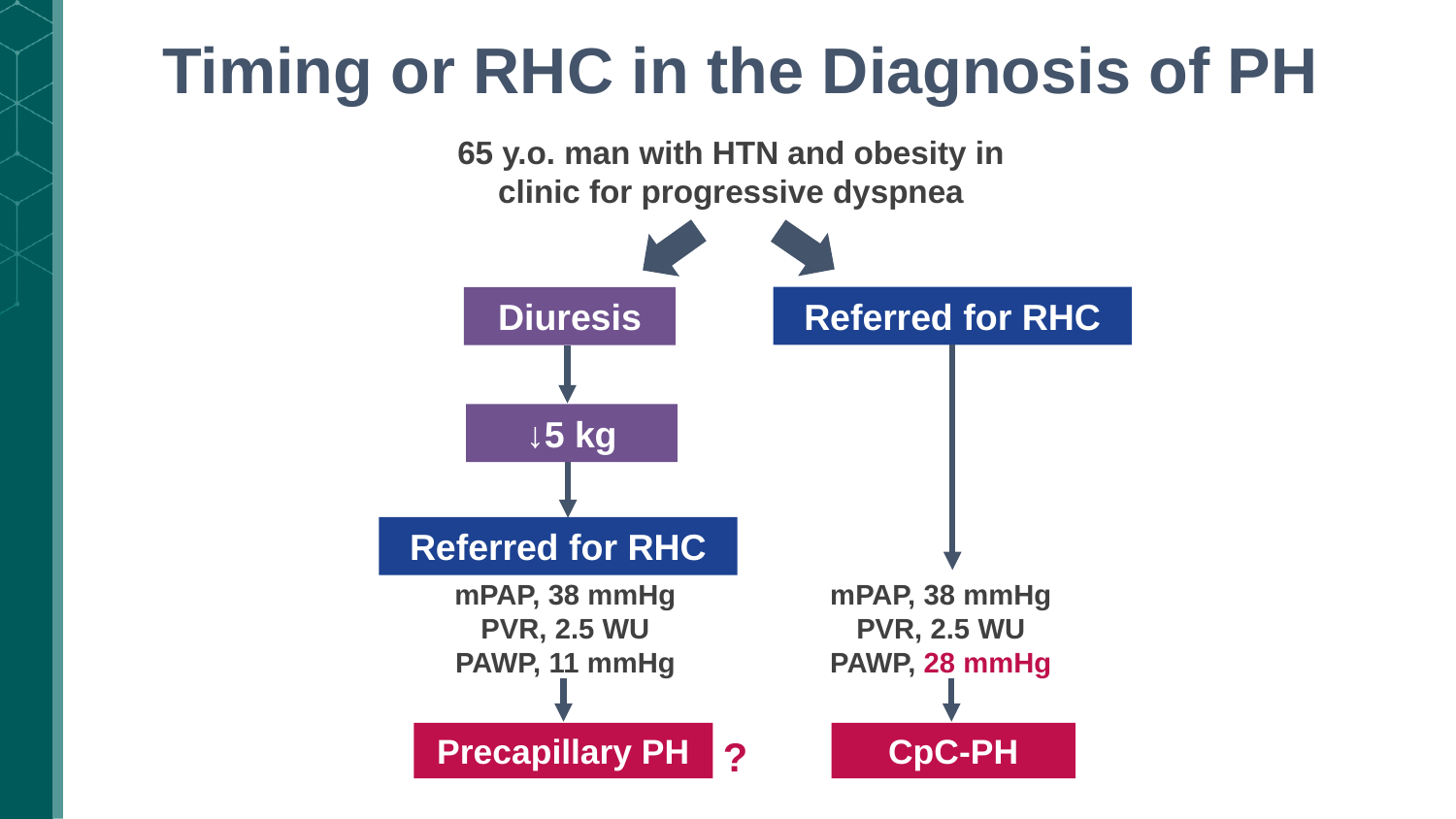

Timing or RHC in the Diagnosis of PH
65 y.o. man with HTN and obesity in clinic for progressive dyspnea

Referred for RHC
Diuresis
↓5 kg
Referred for RHC
mPAP, 38 mmHg
PVR, 2.5 WU
PAWP, 11 mmHg
mPAP, 38 mmHg
PVR, 2.5 WU
PAWP, 28 mmHg
CpC-PH
Precapillary PH
?